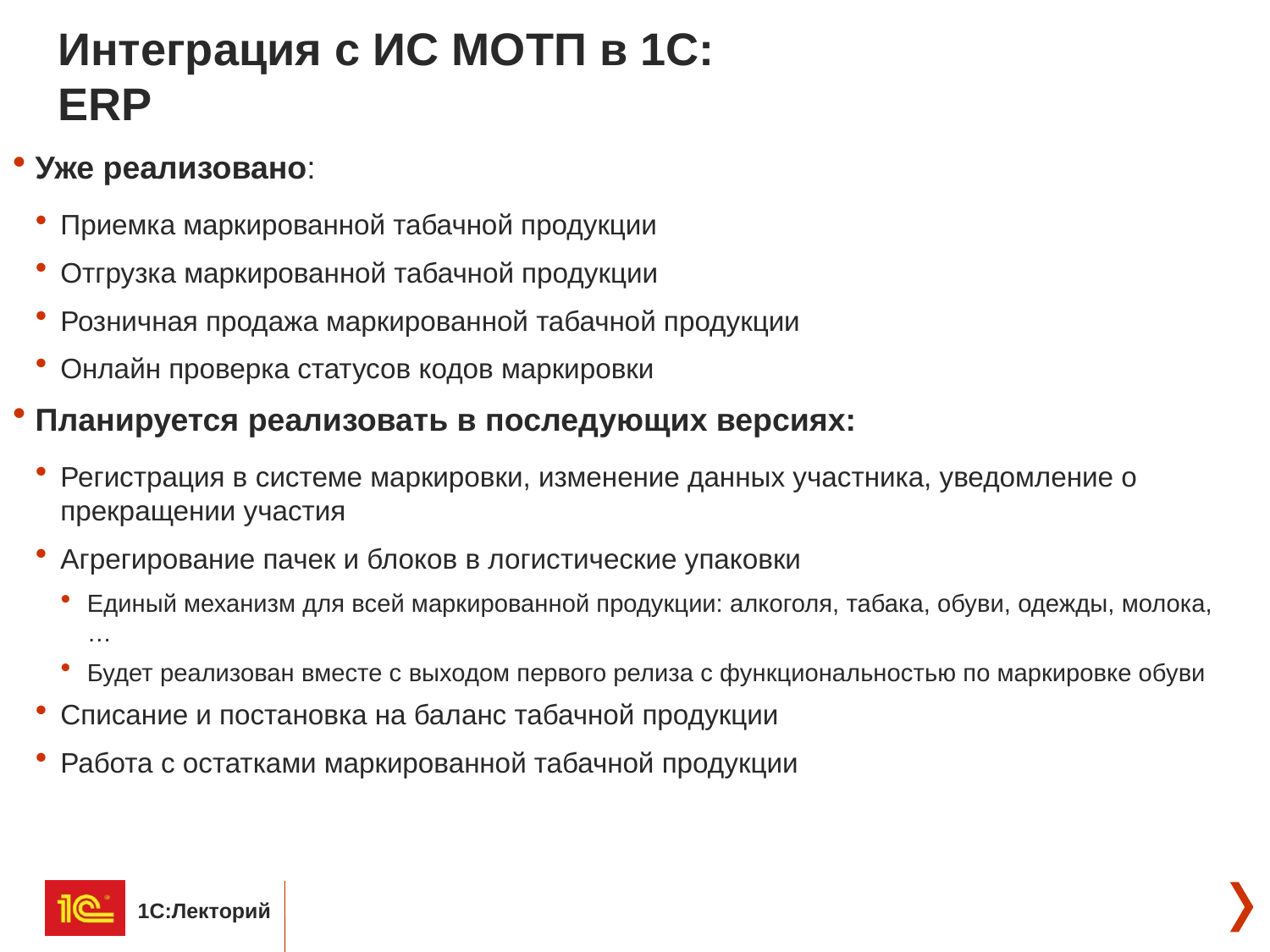

# Интеграция с ИС МОТП в 1С: ERP
Уже реализовано:
Приемка маркированной табачной продукции
Отгрузка маркированной табачной продукции
Розничная продажа маркированной табачной продукции
Онлайн проверка статусов кодов маркировки
Планируется реализовать в последующих версиях:
Регистрация в системе маркировки, изменение данных участника, уведомление о прекращении участия
Агрегирование пачек и блоков в логистические упаковки
Единый механизм для всей маркированной продукции: алкоголя, табака, обуви, одежды, молока,…
Будет реализован вместе с выходом первого релиза с функциональностью по маркировке обуви
Списание и постановка на баланс табачной продукции
Работа с остатками маркированной табачной продукции